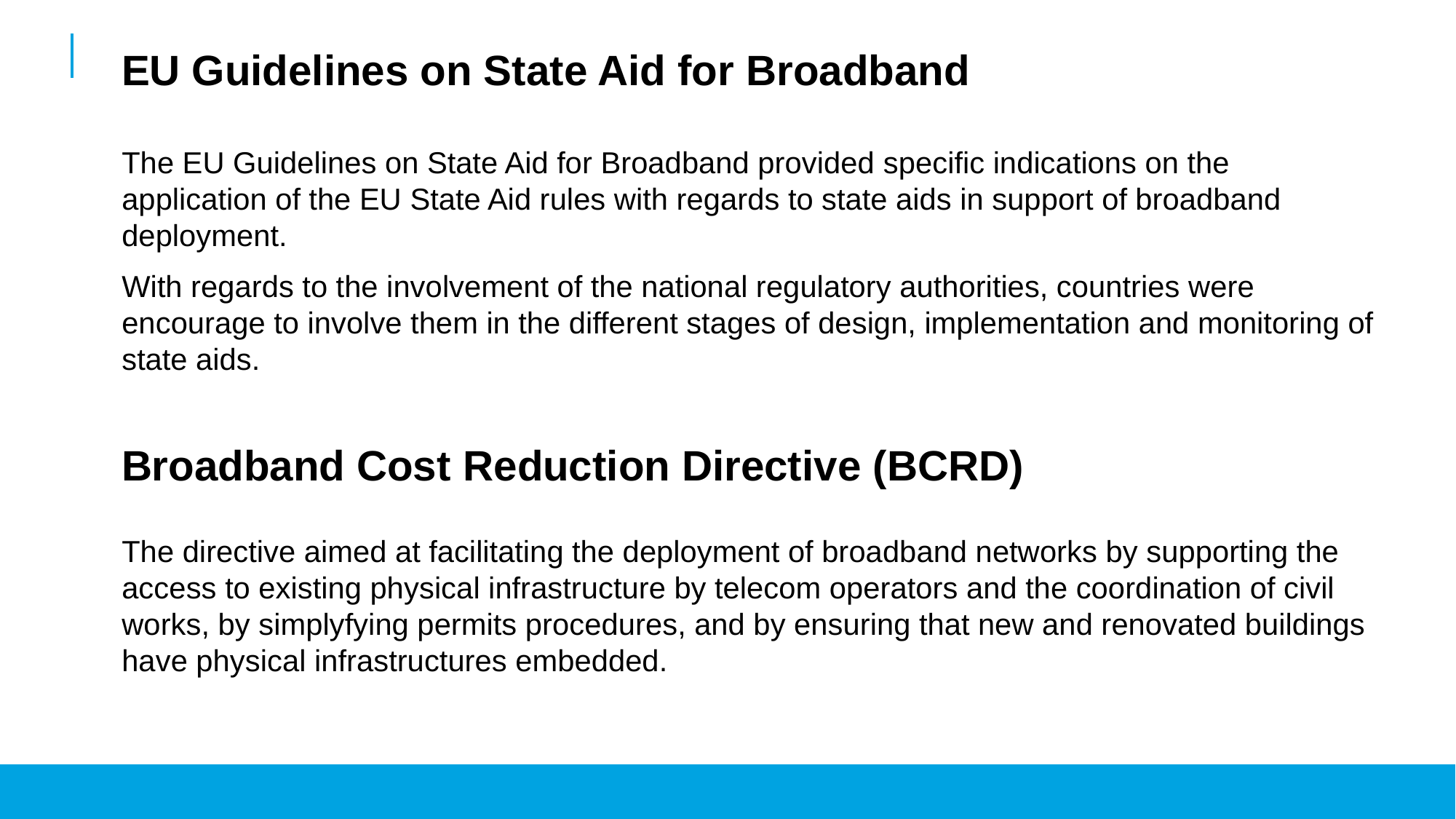

EU Guidelines on State Aid for Broadband
The EU Guidelines on State Aid for Broadband provided specific indications on the application of the EU State Aid rules with regards to state aids in support of broadband deployment.
With regards to the involvement of the national regulatory authorities, countries were encourage to involve them in the different stages of design, implementation and monitoring of state aids.

Broadband Cost Reduction Directive (BCRD)
The directive aimed at facilitating the deployment of broadband networks by supporting the access to existing physical infrastructure by telecom operators and the coordination of civil works, by simplyfying permits procedures, and by ensuring that new and renovated buildings have physical infrastructures embedded.